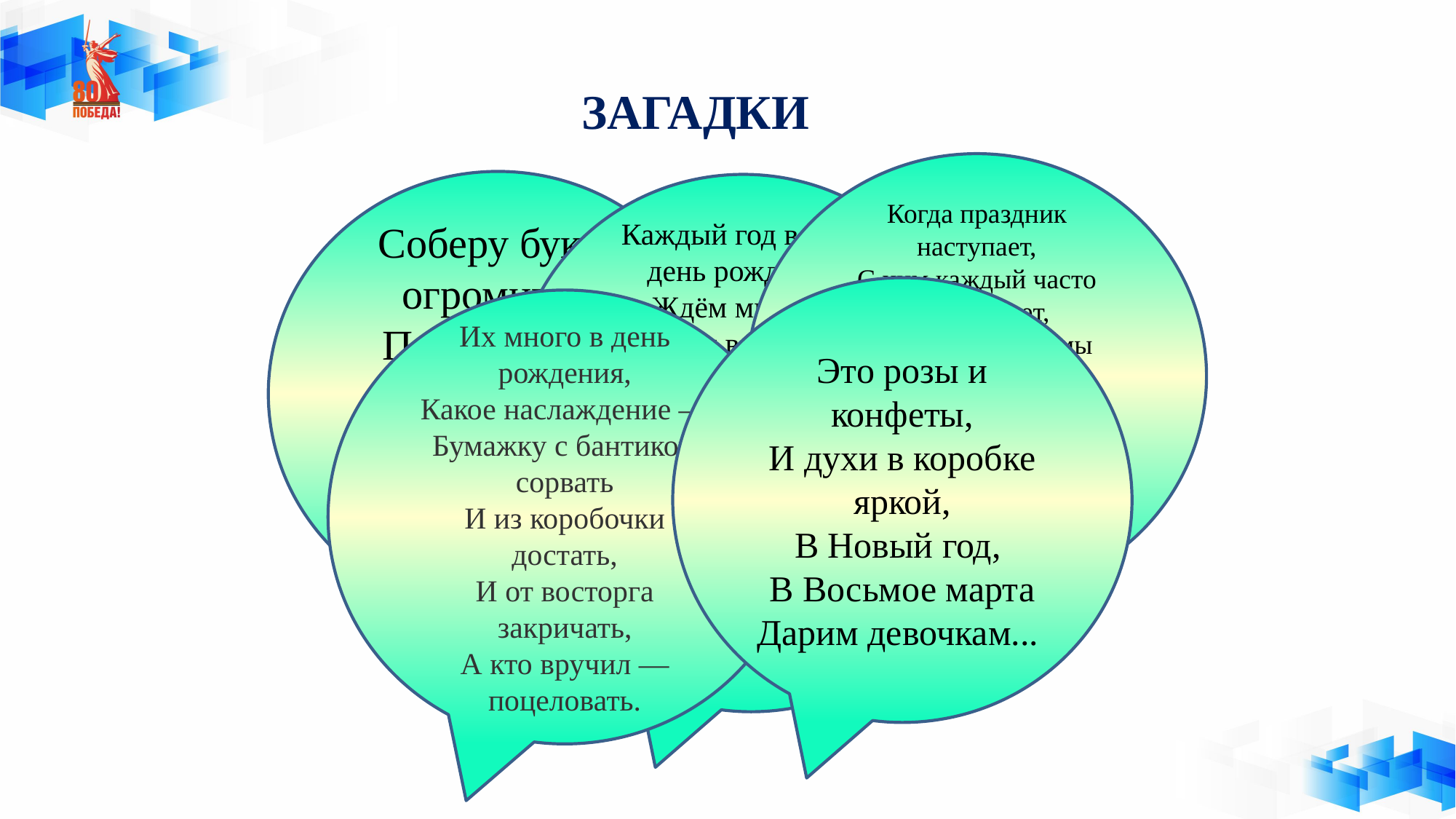

ЗАГАДКИ
Когда праздник наступает,
С ним каждый часто поздравляет,
Слова приятные мы говорим,
А ещё его с душой вручим.
В коробке они,
с ленточкой яркой,
Дарим в праздники...
Соберу букет огромный,
Подарю тебе нескромно:
Всех на свете лучше ты,
Я несу тебе...
Каждый год в свой день рождения
Ждём мы их с большим волнением.
Чтобы приносил он радость,
Гости тоже постарались.   До чего ж красив и ярок
С душой сделанный...
Их все любят, без сомненья,
Получать на день рожденья,
И на праздники не раз
Ими радуют всех нас.
Это розы и конфеты,
И духи в коробке яркой,
В Новый год,
В Восьмое марта
Дарим девочкам...
Их много в день рождения,
Какое наслаждение —
Бумажку с бантиком сорвать
И из коробочки достать,
И от восторга закричать,
А кто вручил — поцеловать.